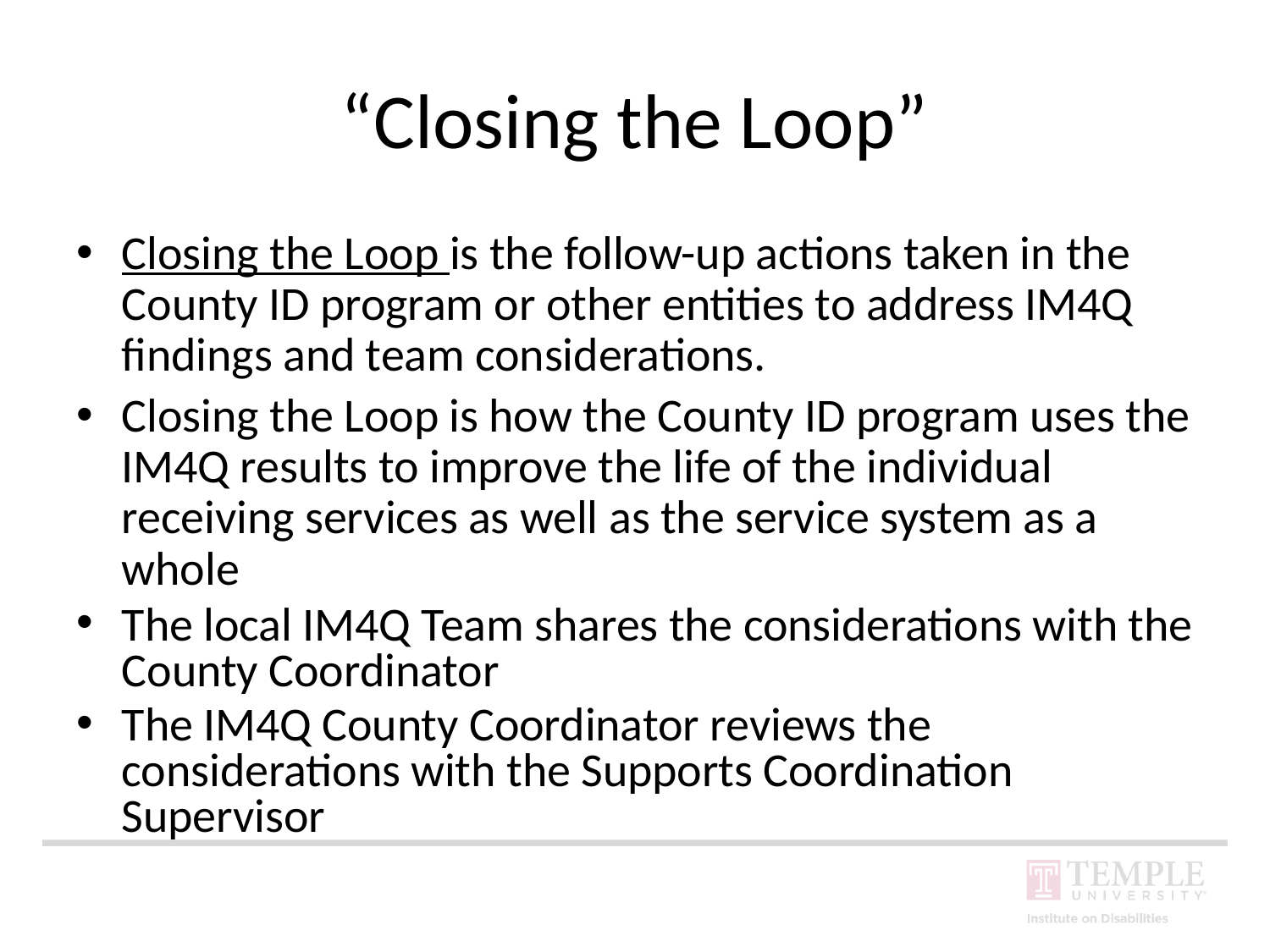

# “Closing the Loop”
Closing the Loop is the follow-up actions taken in the County ID program or other entities to address IM4Q findings and team considerations.
Closing the Loop is how the County ID program uses the IM4Q results to improve the life of the individual receiving services as well as the service system as a whole
The local IM4Q Team shares the considerations with the County Coordinator
The IM4Q County Coordinator reviews the considerations with the Supports Coordination Supervisor